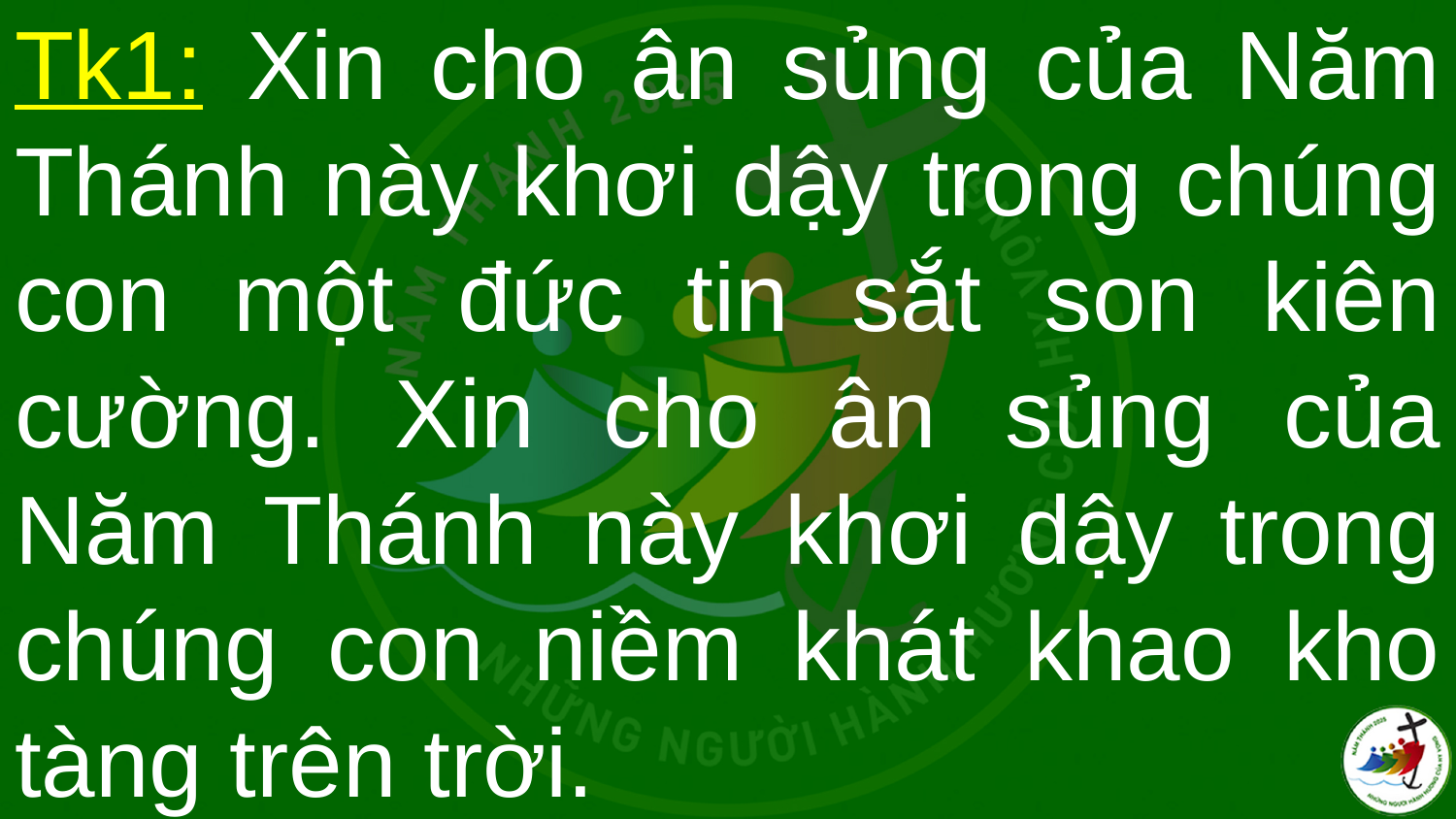

# Tk1: Xin cho ân sủng của Năm Thánh này khơi dậy trong chúng con một đức tin sắt son kiên cường. Xin cho ân sủng của Năm Thánh này khơi dậy trong chúng con niềm khát khao kho tàng trên trời.